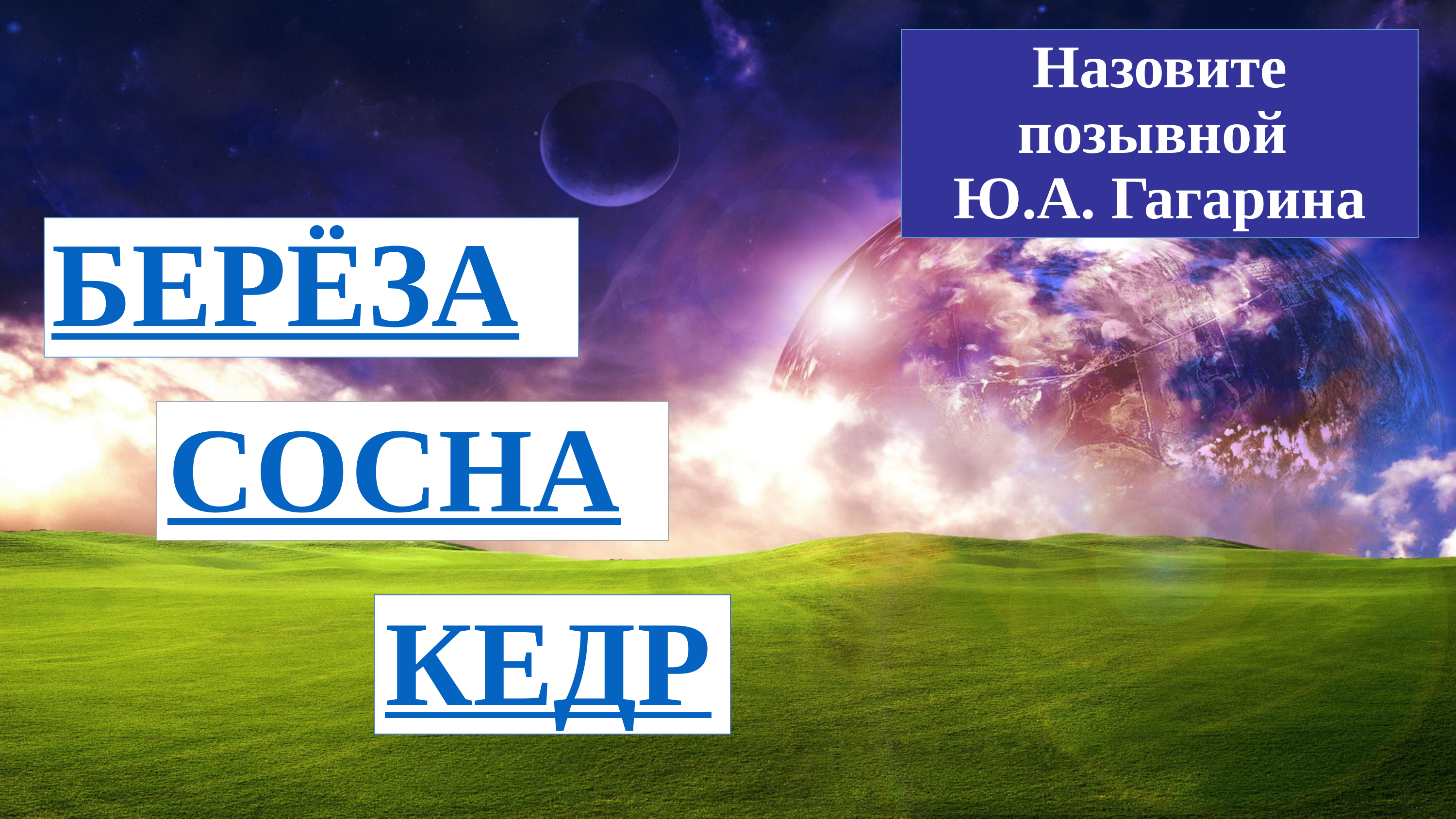

# Назовите позывной Ю.А. Гагарина
БЕРЁЗА
СОСНА
КЕДР